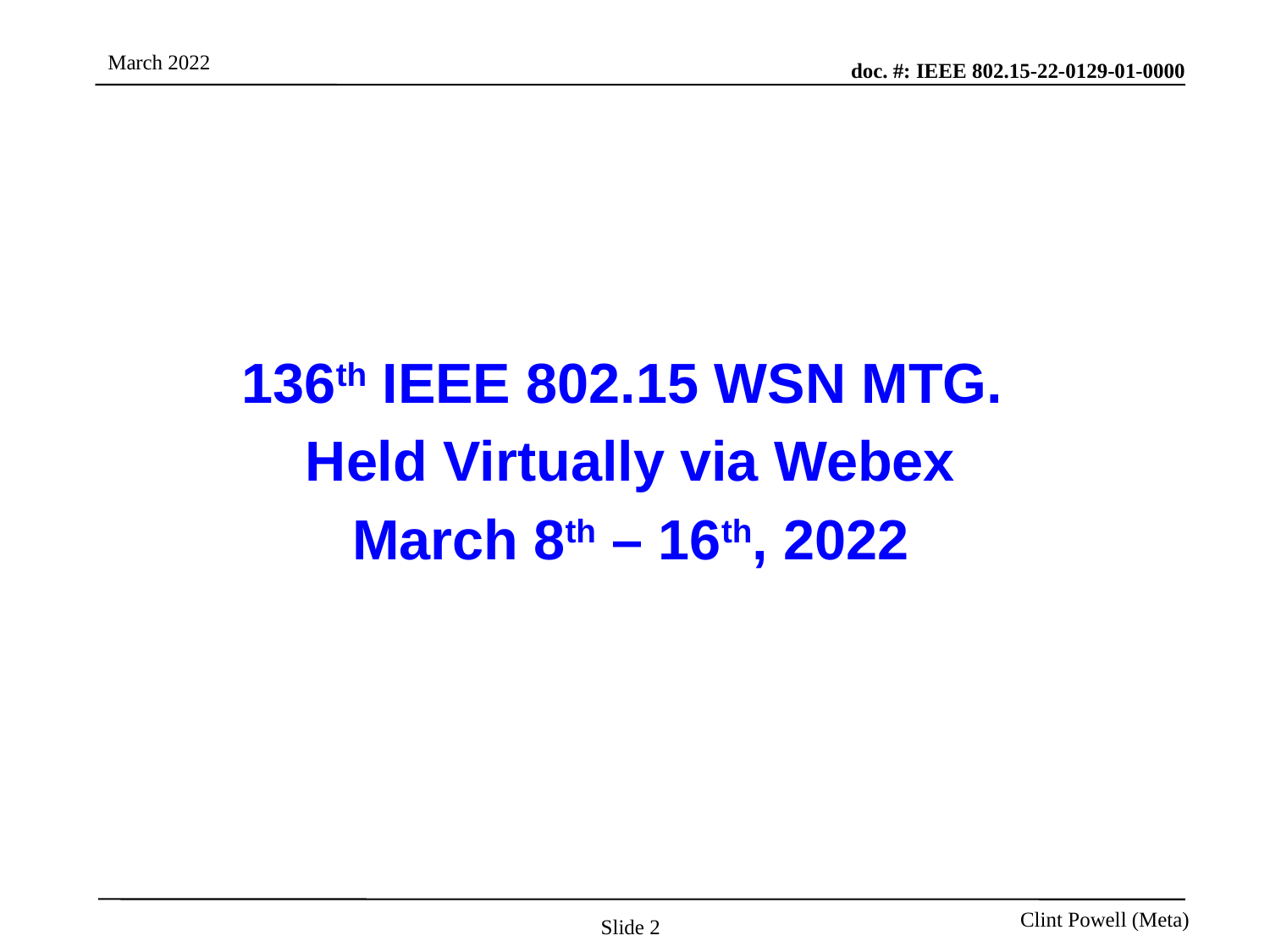

136th IEEE 802.15 WSN MTG.
Held Virtually via Webex
March 8th – 16th, 2022
Slide 2